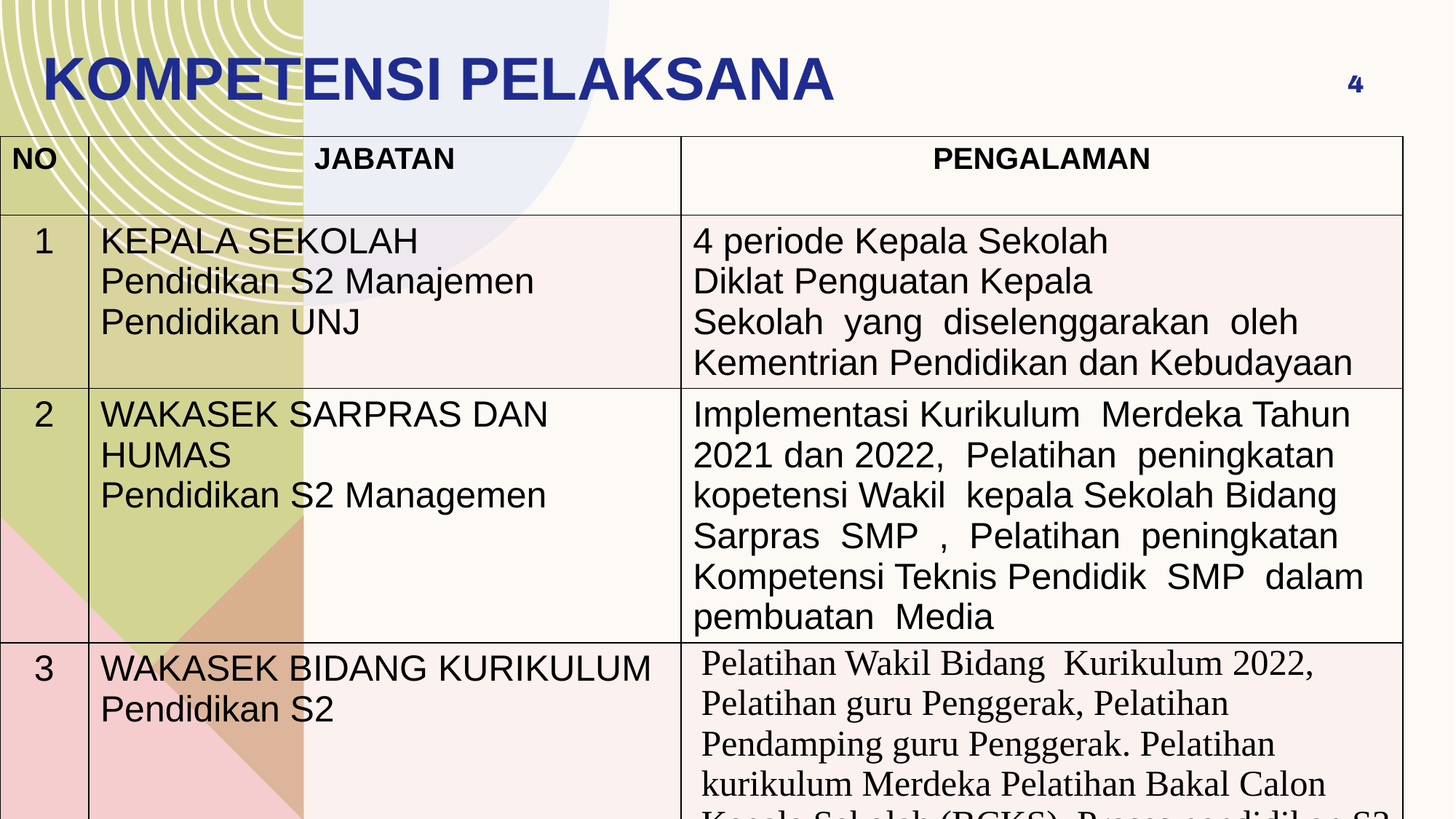

# KOMPETENSI PELAKSANA
4
| NO | JABATAN | PENGALAMAN |
| --- | --- | --- |
| 1 | KEPALA SEKOLAH Pendidikan S2 Manajemen Pendidikan UNJ | 4 periode Kepala Sekolah Diklat Penguatan Kepala Sekolah yang diselenggarakan oleh Kementrian Pendidikan dan Kebudayaan |
| 2 | WAKASEK SARPRAS DAN HUMAS Pendidikan S2 Managemen | Implementasi Kurikulum Merdeka Tahun 2021 dan 2022, Pelatihan peningkatan kopetensi Wakil kepala Sekolah Bidang Sarpras SMP , Pelatihan peningkatan Kompetensi Teknis Pendidik SMP dalam pembuatan Media |
| 3 | WAKASEK BIDANG KURIKULUM Pendidikan S2 | Pelatihan Wakil Bidang Kurikulum 2022, Pelatihan guru Penggerak, Pelatihan Pendamping guru Penggerak. Pelatihan kurikulum Merdeka Pelatihan Bakal Calon Kepala Sekolah (BCKS). Proses pendidikan S3 |
| Lanjutkan halaman berikut |  |  |